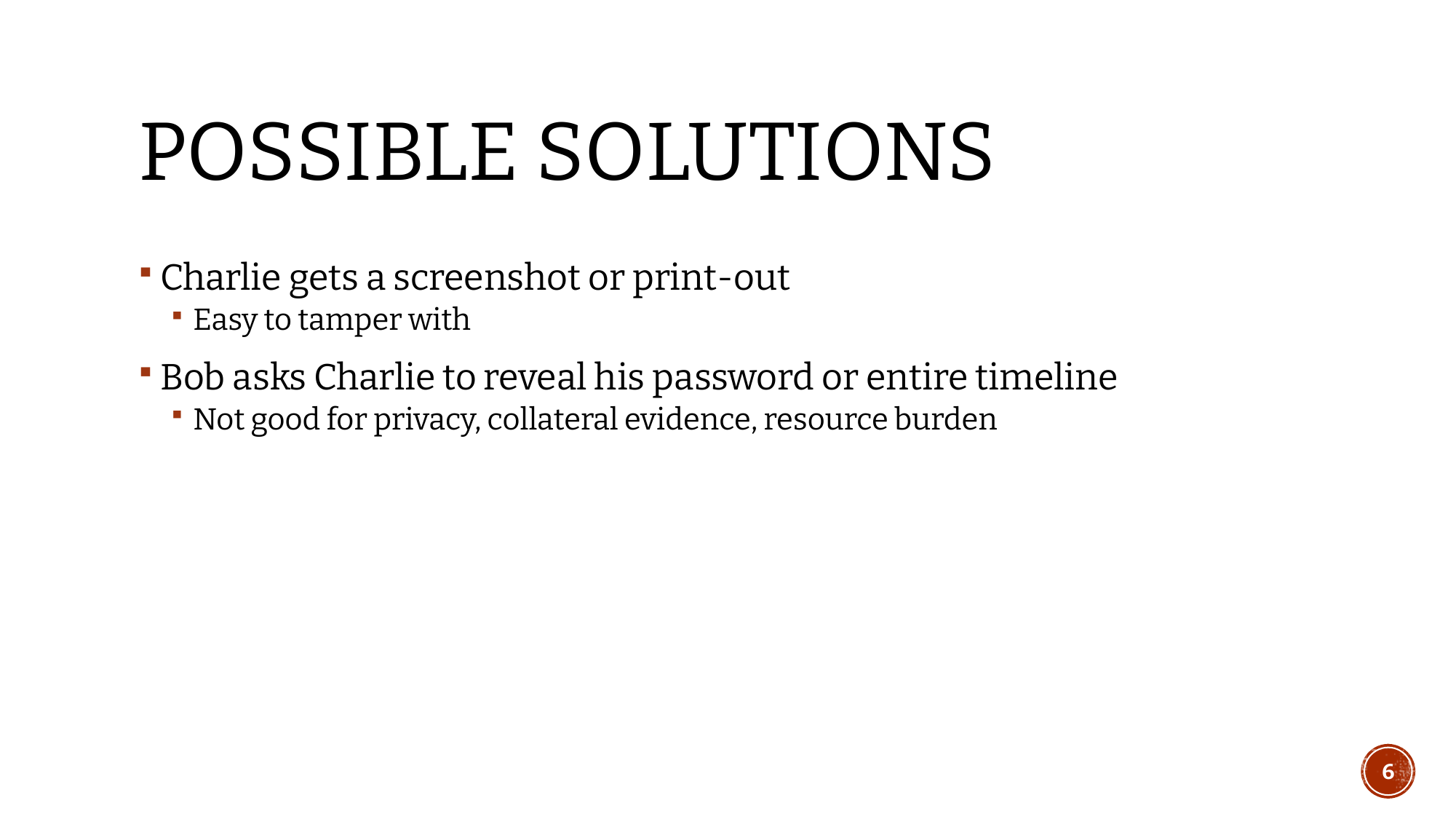

# Possible Solutions
Charlie gets a screenshot or print-out
Easy to tamper with
Bob asks Charlie to reveal his password or entire timeline
Not good for privacy, collateral evidence, resource burden
6